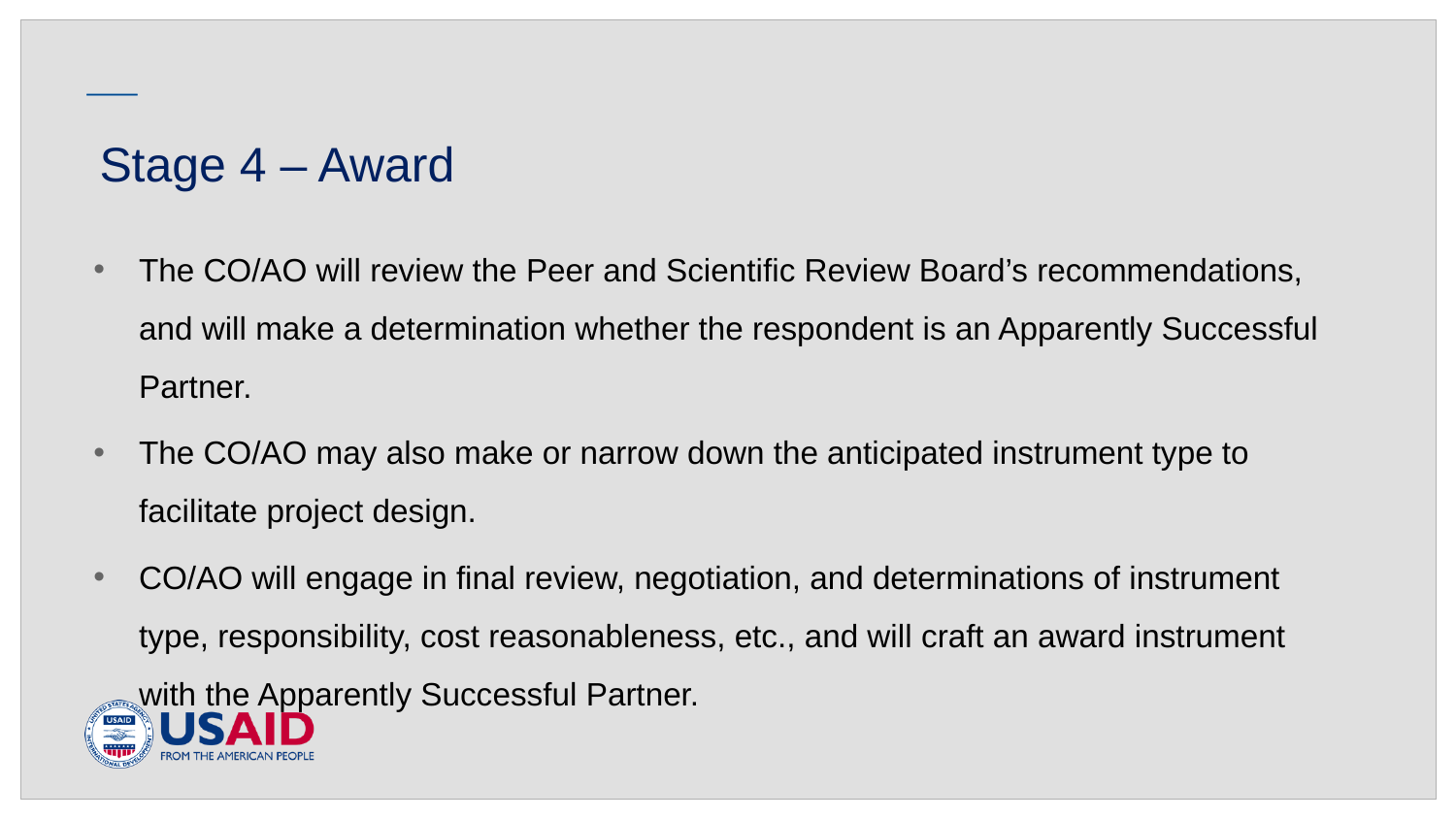

# Stage 4 – Award

The CO/AO will review the Peer and Scientific Review Board’s recommendations, and will make a determination whether the respondent is an Apparently Successful Partner.
The CO/AO may also make or narrow down the anticipated instrument type to facilitate project design.
CO/AO will engage in final review, negotiation, and determinations of instrument type, responsibility, cost reasonableness, etc., and will craft an award instrument with the Apparently Successful Partner.